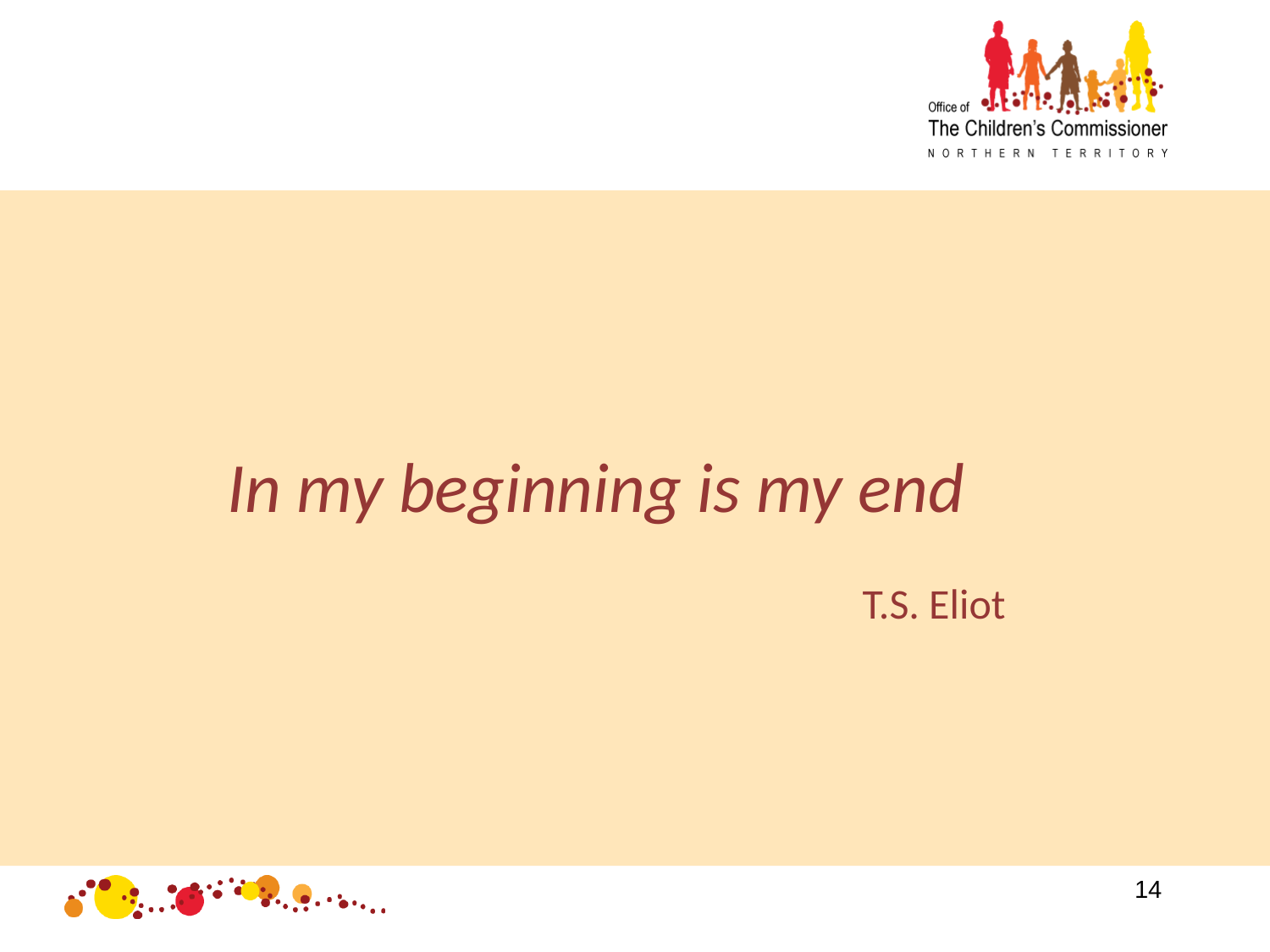

In my beginning is my end

					T.S. Eliot
14